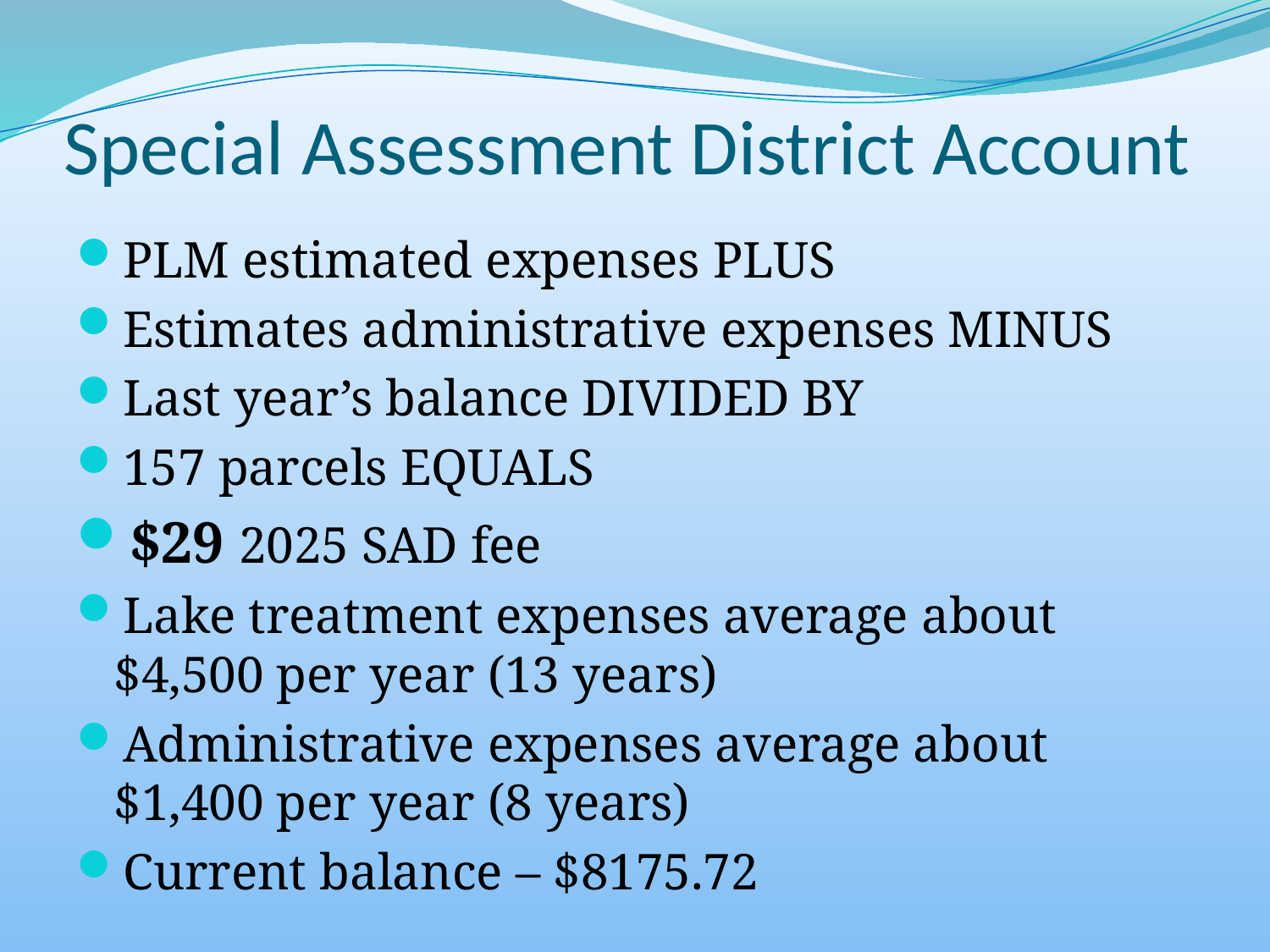

# Special Assessment District Account
PLM estimated expenses PLUS
Estimates administrative expenses MINUS
Last year’s balance DIVIDED BY
157 parcels EQUALS
$29 2025 SAD fee
Lake treatment expenses average about $4,500 per year (13 years)
Administrative expenses average about $1,400 per year (8 years)
Current balance – $8175.72